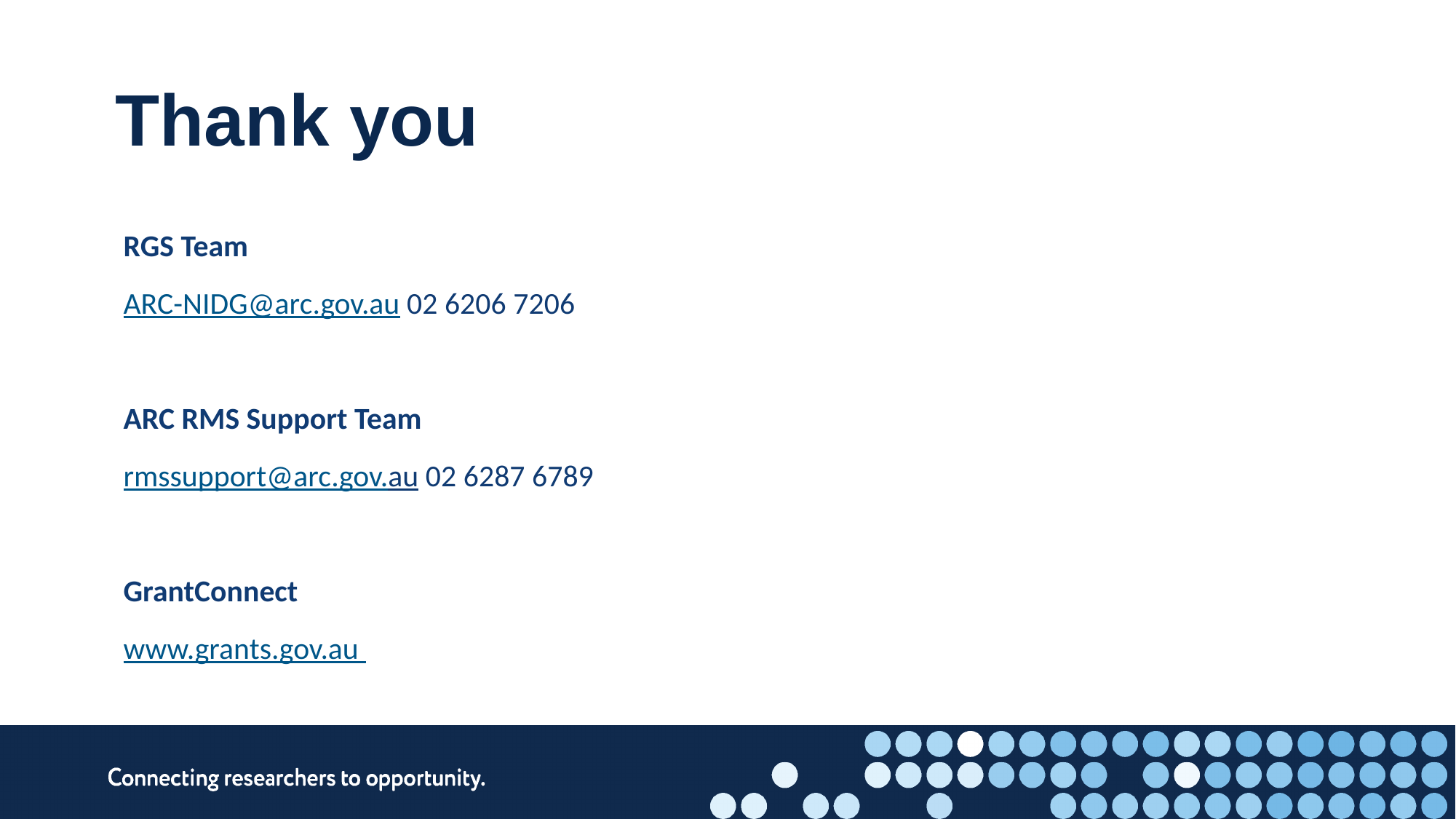

# Thank you

RGS Team
ARC-NIDG@arc.gov.au 02 6206 7206

ARC RMS Support Team
rmssupport@arc.gov.au 02 6287 6789

GrantConnect
www.grants.gov.au